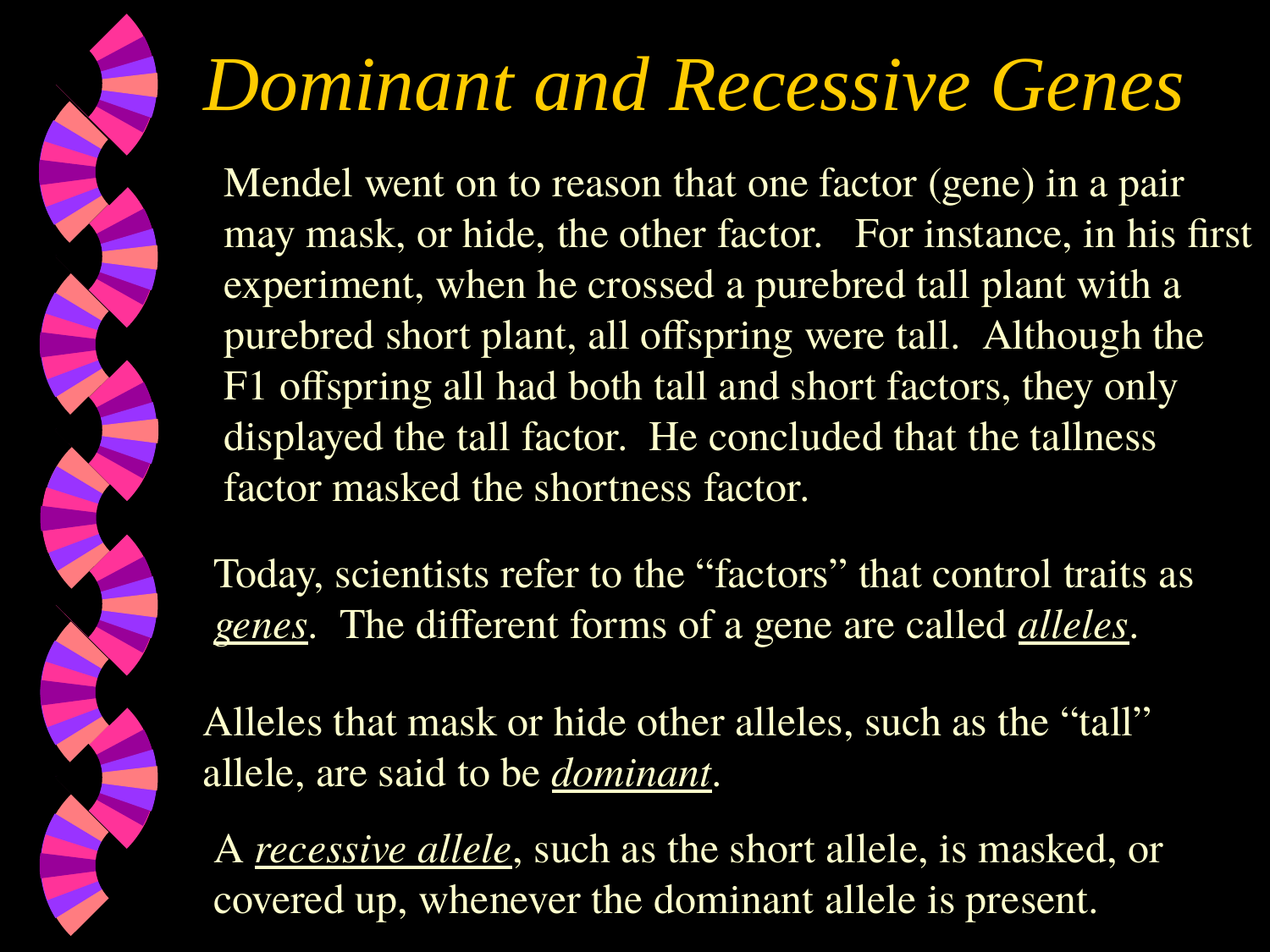

# Dominant and Recessive Genes
Mendel went on to reason that one factor (gene) in a pair may mask, or hide, the other factor.   For instance, in his first experiment, when he crossed a purebred tall plant with a purebred short plant, all offspring were tall.  Although the F1 offspring all had both tall and short factors, they only displayed the tall factor.  He concluded that the tallness factor masked the shortness factor.
Today, scientists refer to the “factors” that control traits as genes.  The different forms of a gene are called alleles.
Alleles that mask or hide other alleles, such as the “tall” allele, are said to be dominant.
A recessive allele, such as the short allele, is masked, or covered up, whenever the dominant allele is present.